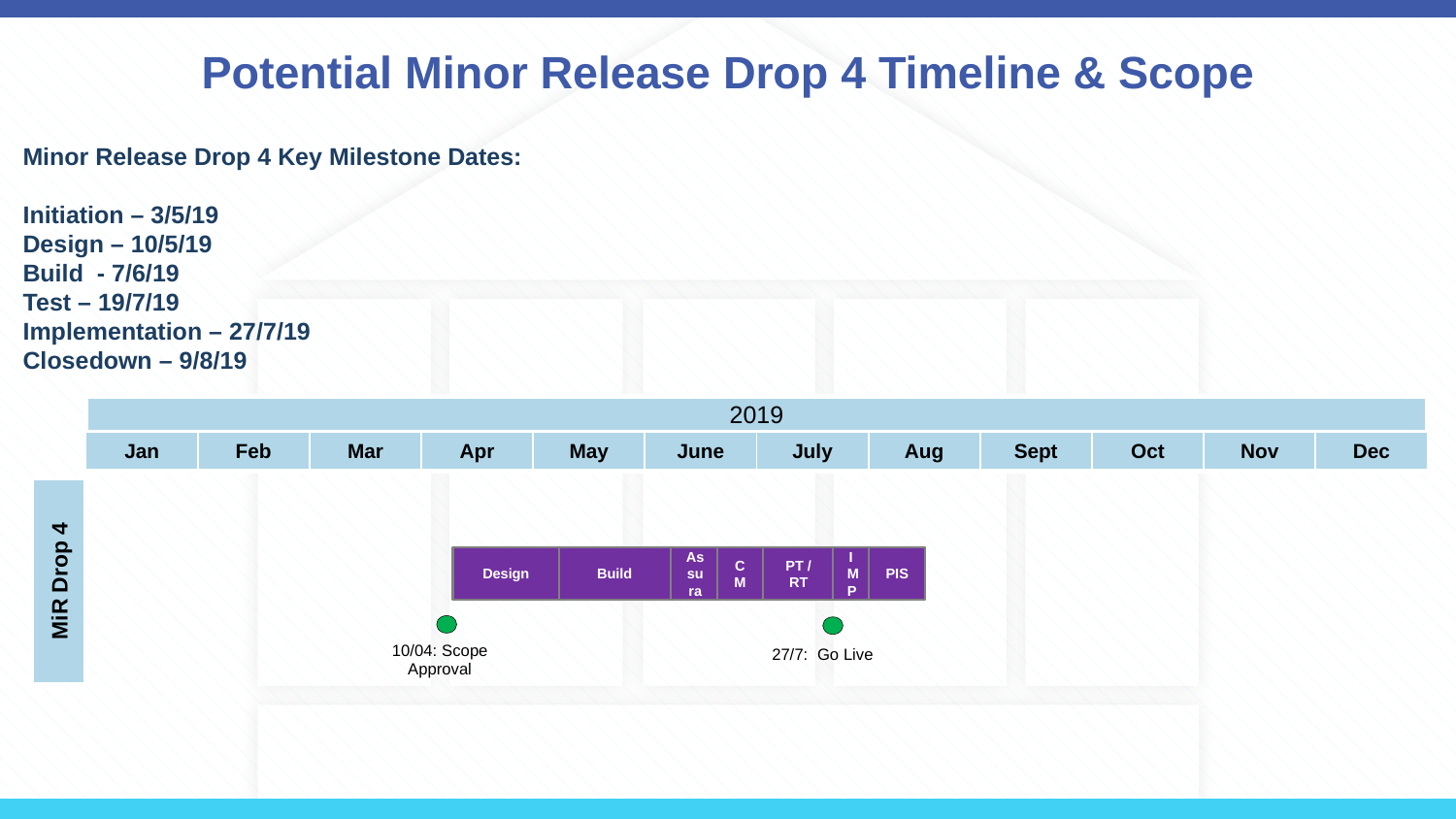

# Potential Minor Release Drop 4 Timeline & Scope
Minor Release Drop 4 Key Milestone Dates:

Initiation – 3/5/19
Design – 10/5/19
Build  - 7/6/19
Test – 19/7/19
Implementation – 27/7/19
Closedown – 9/8/19

2019
| Jan | Feb | Mar | Apr | May | June | July | Aug | Sept | Oct | Nov | Dec |
| --- | --- | --- | --- | --- | --- | --- | --- | --- | --- | --- | --- |
Dec
MiR Drop 4
Design
Build
ST & Assurance
CM
PT / RT
IMP
PIS

10/04: Scope Approval
27/7:  Go Live